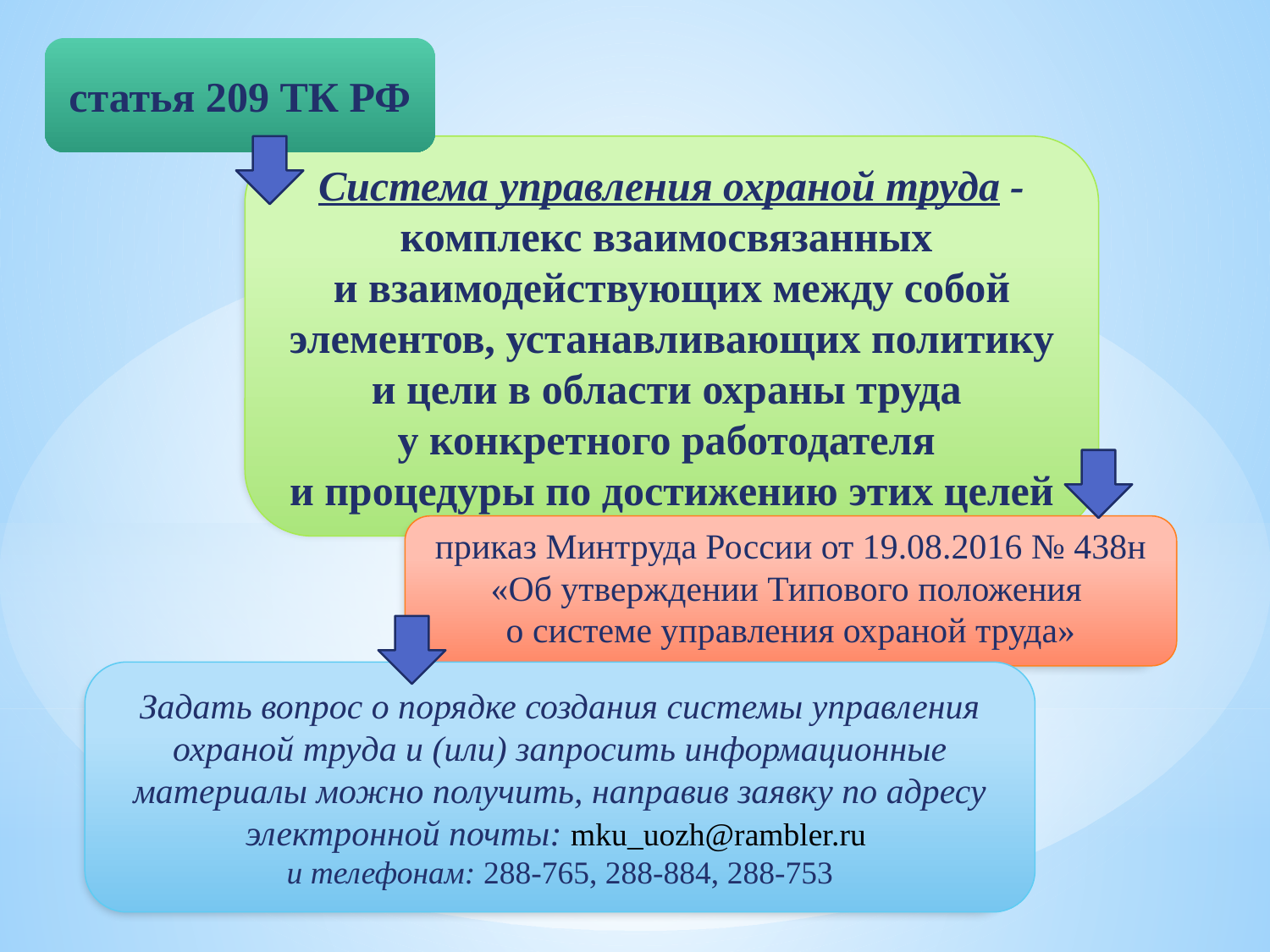

статья 209 ТК РФ

Система управления охраной труда - комплекс взаимосвязанных
и взаимодействующих между собой элементов, устанавливающих политику и цели в области охраны труда
у конкретного работодателя
и процедуры по достижению этих целей

приказ Минтруда России от 19.08.2016 № 438н
«Об утверждении Типового положения
о системе управления охраной труда»

Задать вопрос о порядке создания системы управления охраной труда и (или) запросить информационные материалы можно получить, направив заявку по адресу электронной почты: mku_uozh@rambler.ru
и телефонам: 288-765, 288-884, 288-753